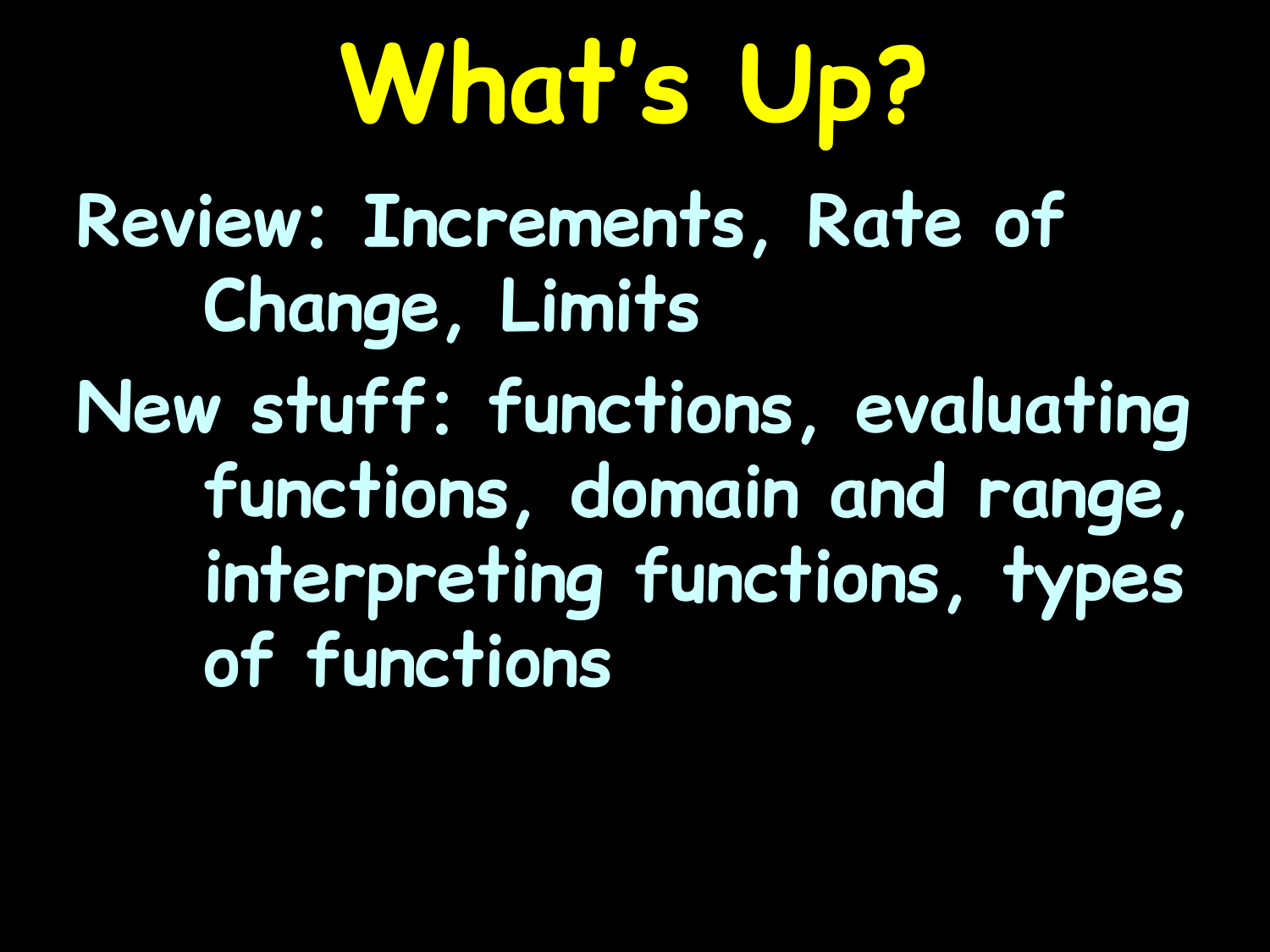

# What’s Up?
Review: Increments, Rate of
	Change, Limits
New stuff: functions, evaluating 	functions, domain and range,
	interpreting functions, types
	of functions